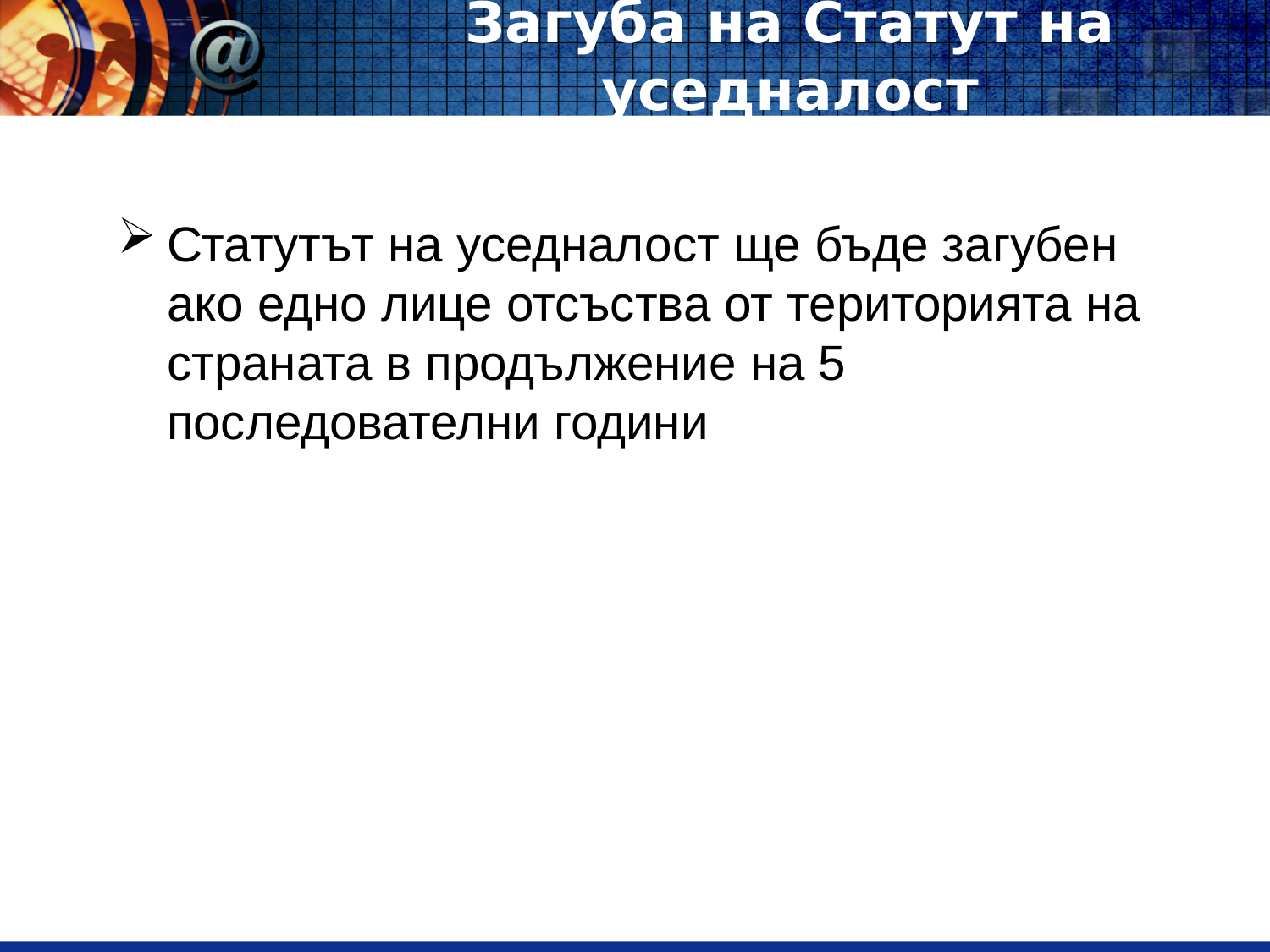

# Загуба на Статут на уседналост
Статутът на уседналост ще бъде загубен ако едно лице отсъства от територията на страната в продължение на 5 последователни години